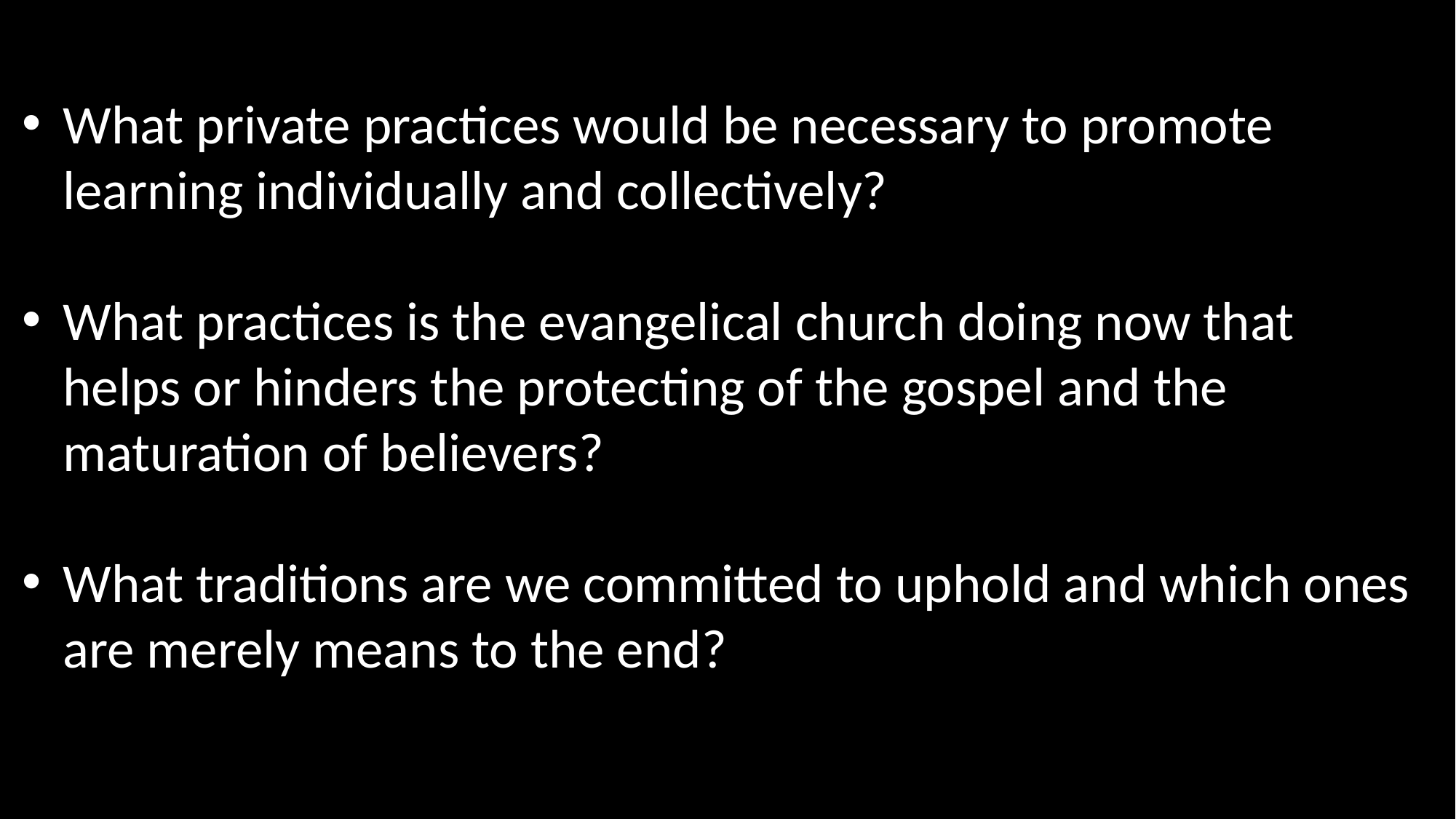

What private practices would be necessary to promote learning individually and collectively?
What practices is the evangelical church doing now that helps or hinders the protecting of the gospel and the maturation of believers?
What traditions are we committed to uphold and which ones are merely means to the end?